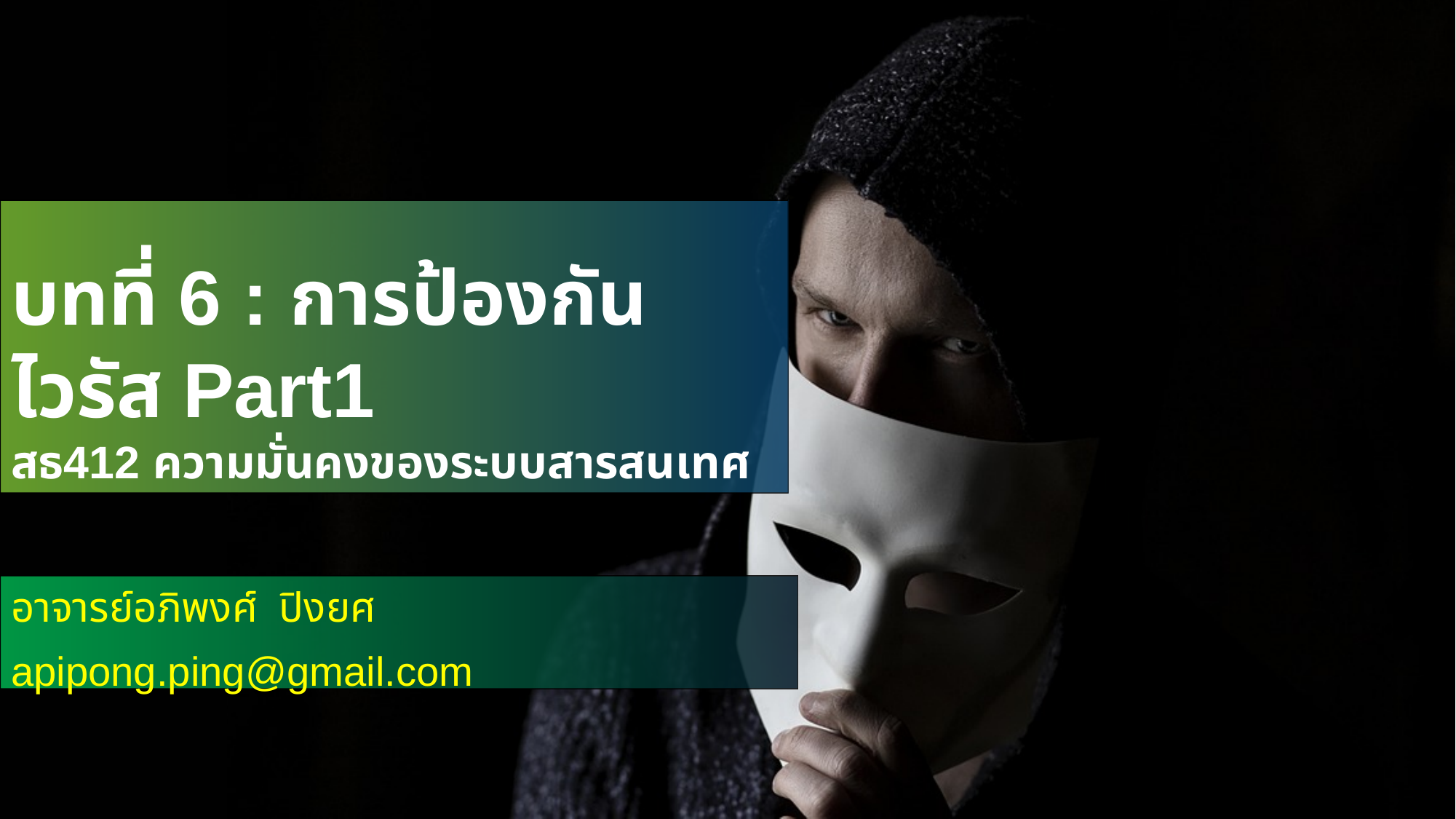

# บทที่ 6 : การป้องกันไวรัส Part1 สธ412 ความมั่นคงของระบบสารสนเทศ
อาจารย์อภิพงศ์  ปิงยศ
apipong.ping@gmail.com